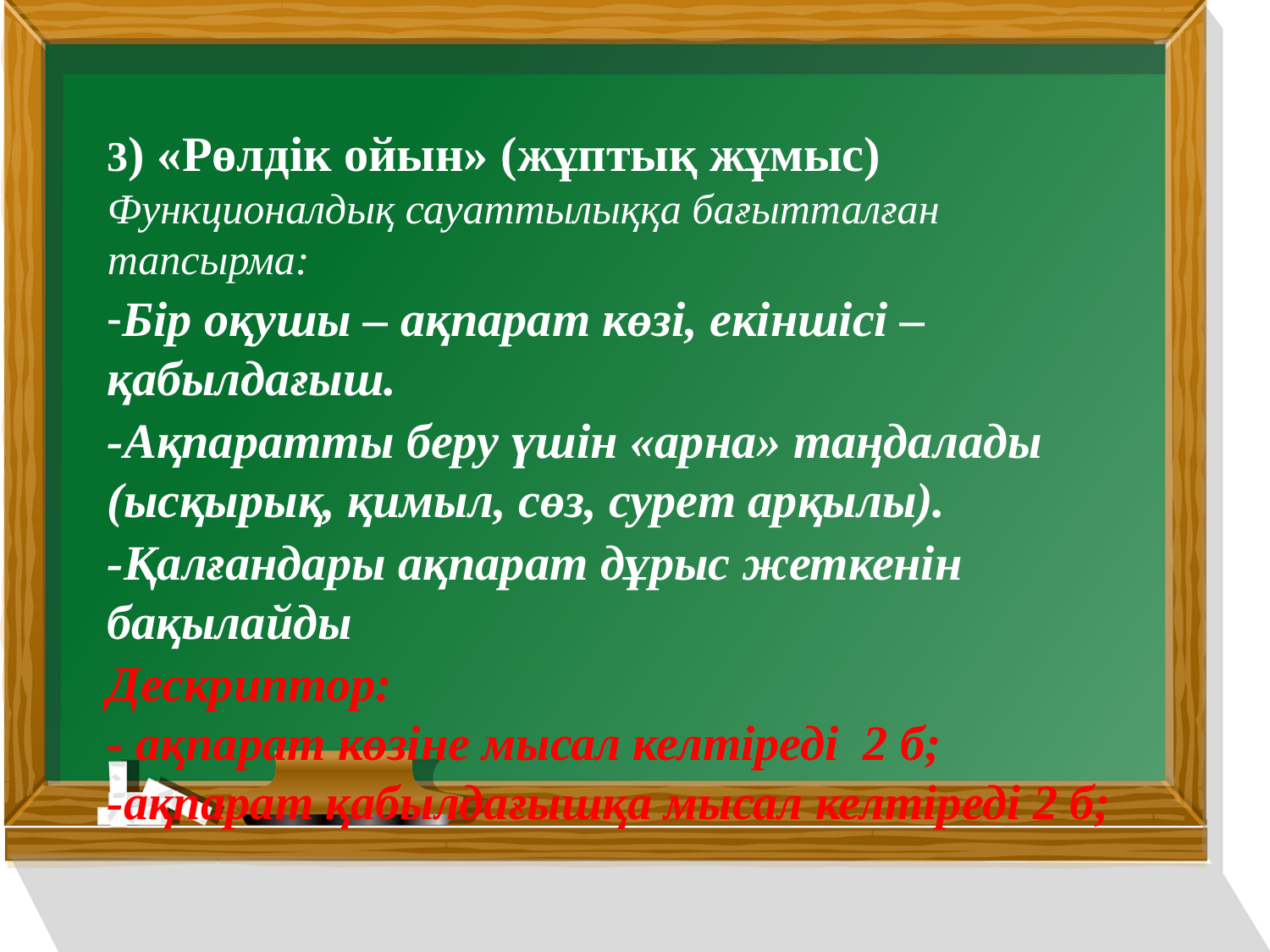

3) «Рөлдік ойын» (жұптық жұмыс)
Функционалдық сауаттылыққа бағытталған тапсырма:
-Бір оқушы – ақпарат көзі, екіншісі – қабылдағыш.
-Ақпаратты беру үшін «арна» таңдалады (ысқырық, қимыл, сөз, сурет арқылы).
-Қалғандары ақпарат дұрыс жеткенін бақылайды
Дескриптор:
- ақпарат көзіне мысал келтіреді  2 б;
-ақпарат қабылдағышқа мысал келтіреді 2 б;